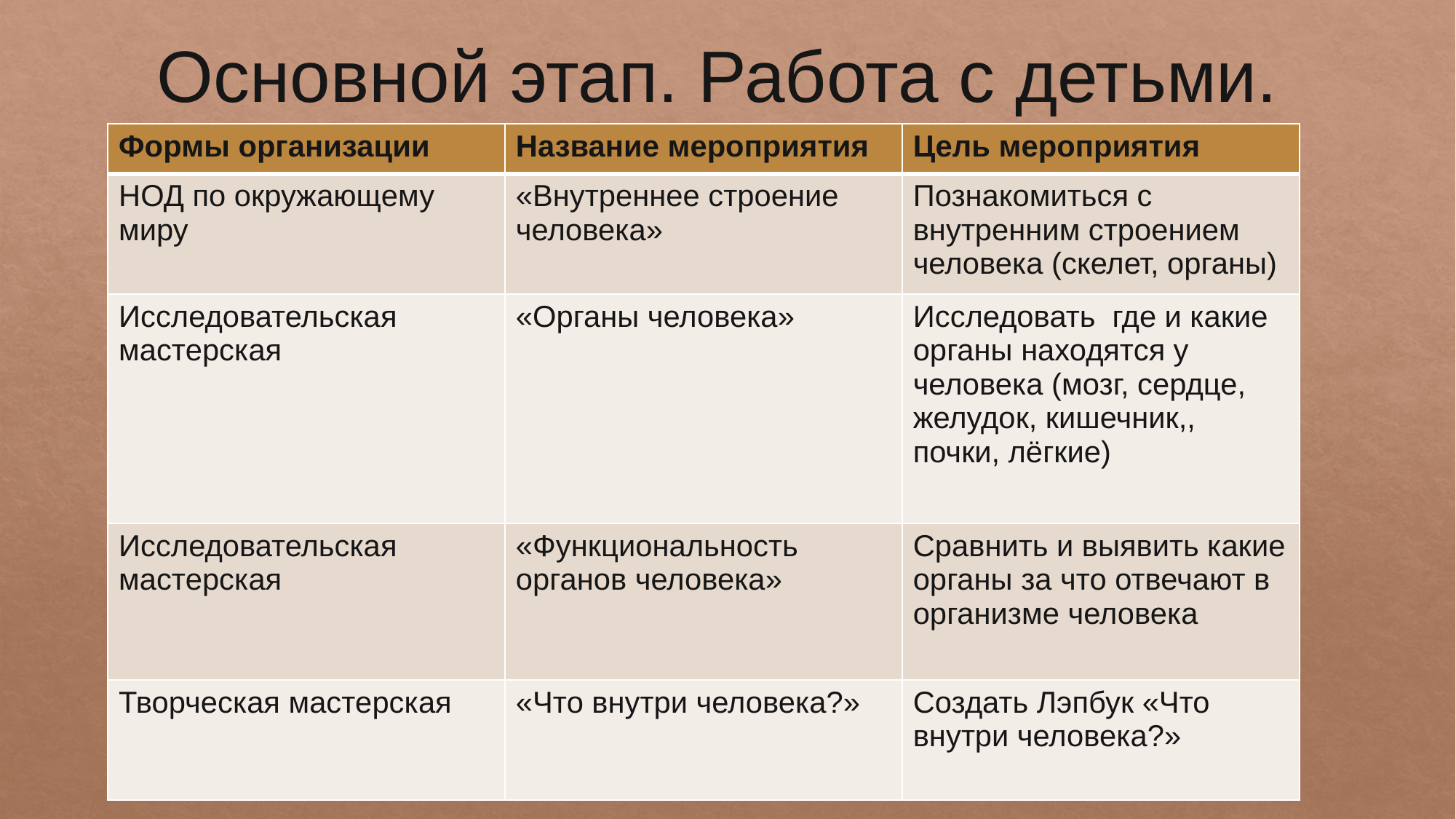

Основной этап. Работа с детьми.
| Формы организации | Название мероприятия | Цель мероприятия |
| --- | --- | --- |
| НОД по окружающему миру | «Внутреннее строение человека» | Познакомиться с внутренним строением человека (скелет, органы) |
| Исследовательская мастерская | «Органы человека» | Исследовать где и какие органы находятся у человека (мозг, сердце, желудок, кишечник,, почки, лёгкие) |
| Исследовательская мастерская | «Функциональность органов человека» | Сравнить и выявить какие органы за что отвечают в организме человека |
| Творческая мастерская | «Что внутри человека?» | Создать Лэпбук «Что внутри человека?» |